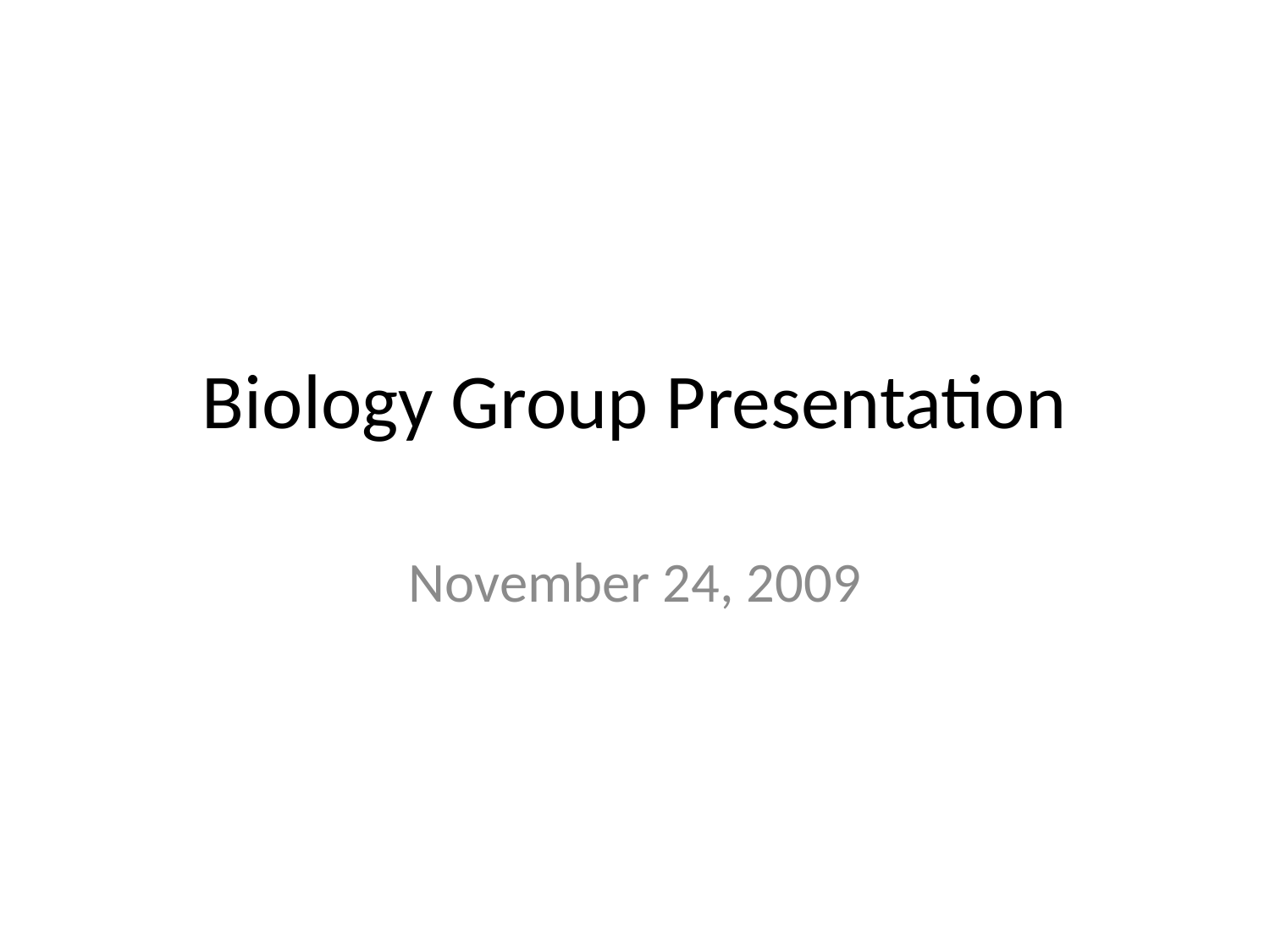

# Biology Group Presentation
November 24, 2009